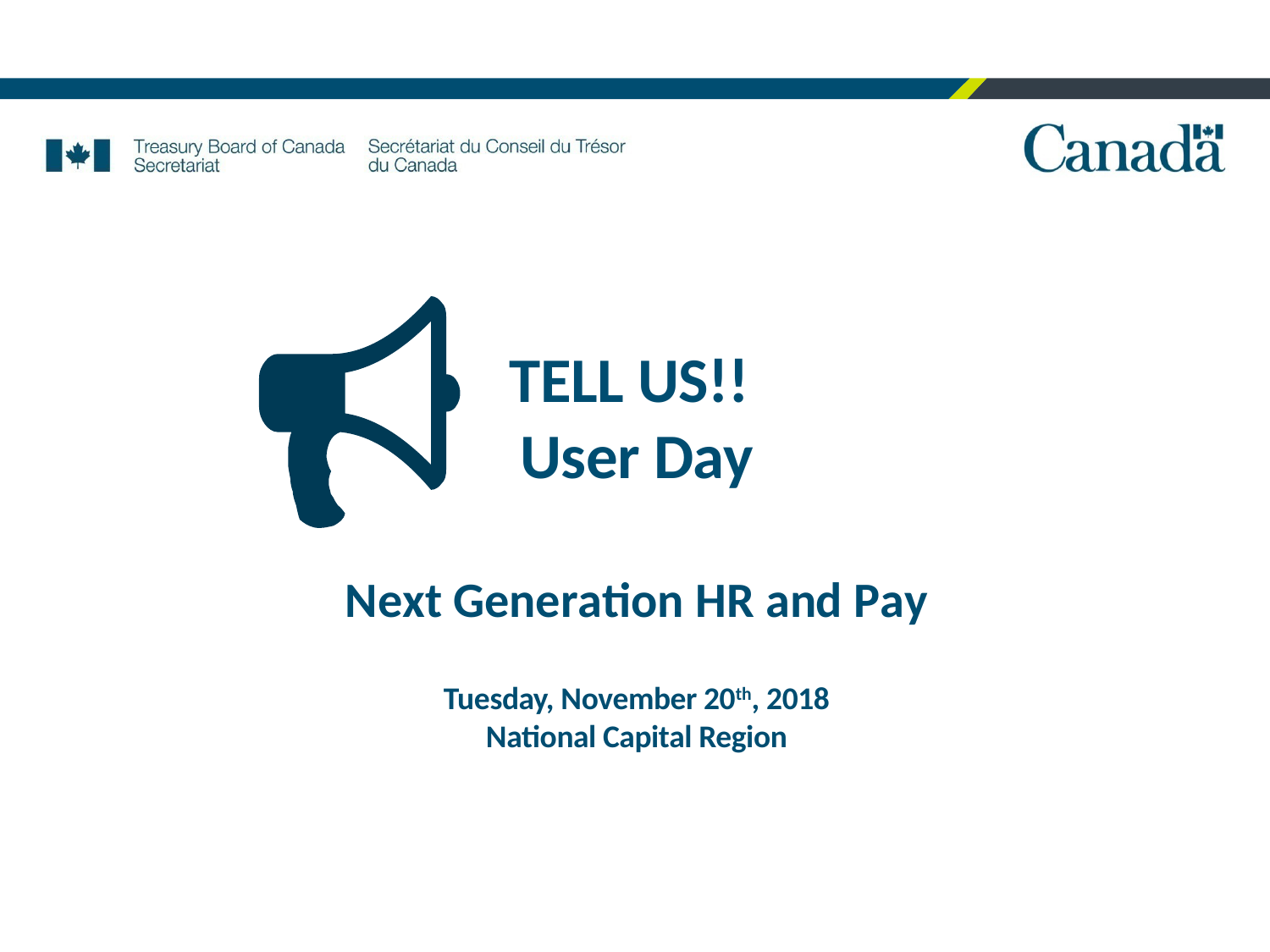

TELL US!!
User Day

Next Generation HR and Pay

Tuesday, November 20th, 2018
National Capital Region